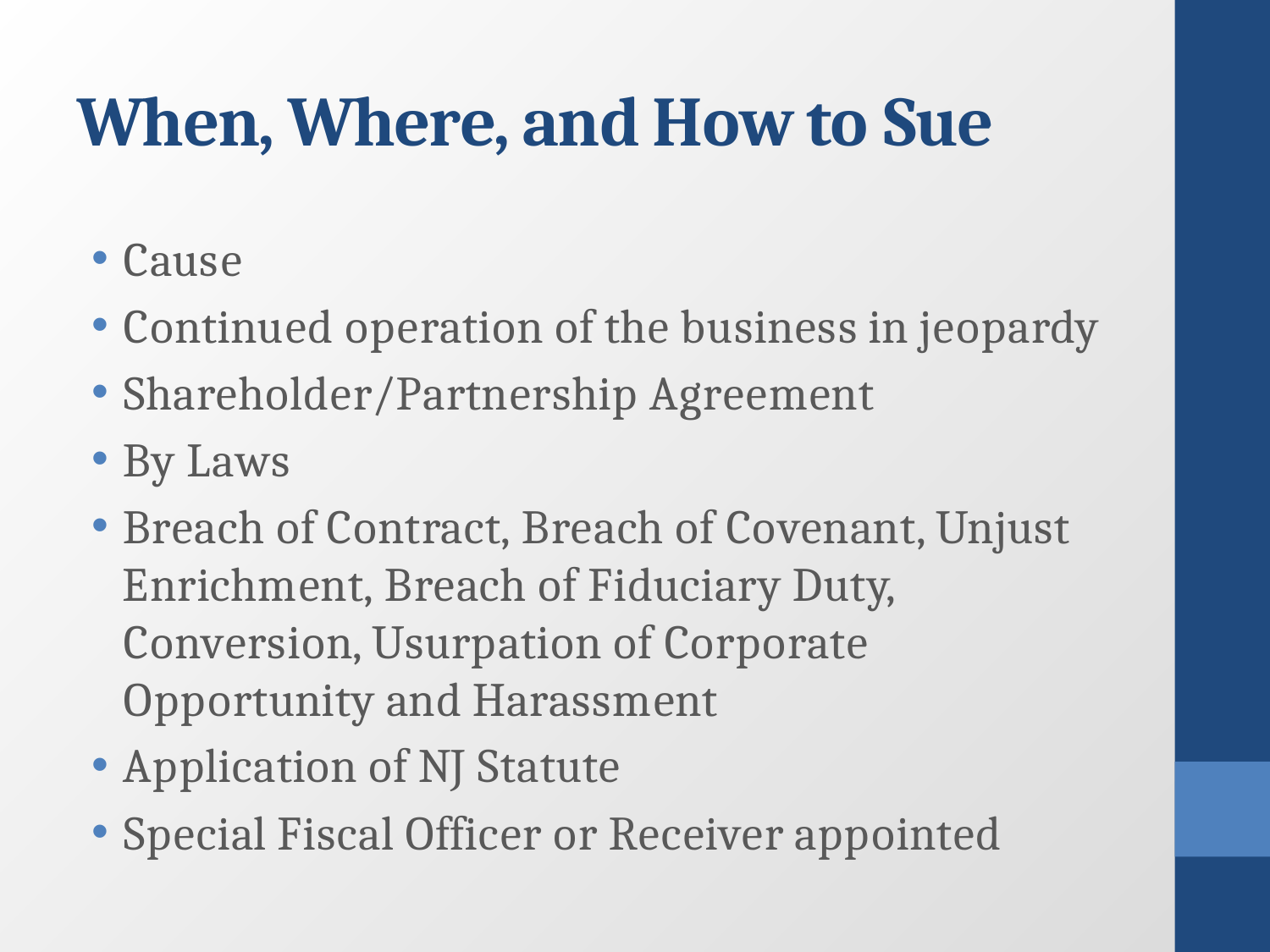

# When, Where, and How to Sue
Cause
Continued operation of the business in jeopardy
Shareholder/Partnership Agreement
By Laws
Breach of Contract, Breach of Covenant, Unjust Enrichment, Breach of Fiduciary Duty, Conversion, Usurpation of Corporate Opportunity and Harassment
Application of NJ Statute
Special Fiscal Officer or Receiver appointed